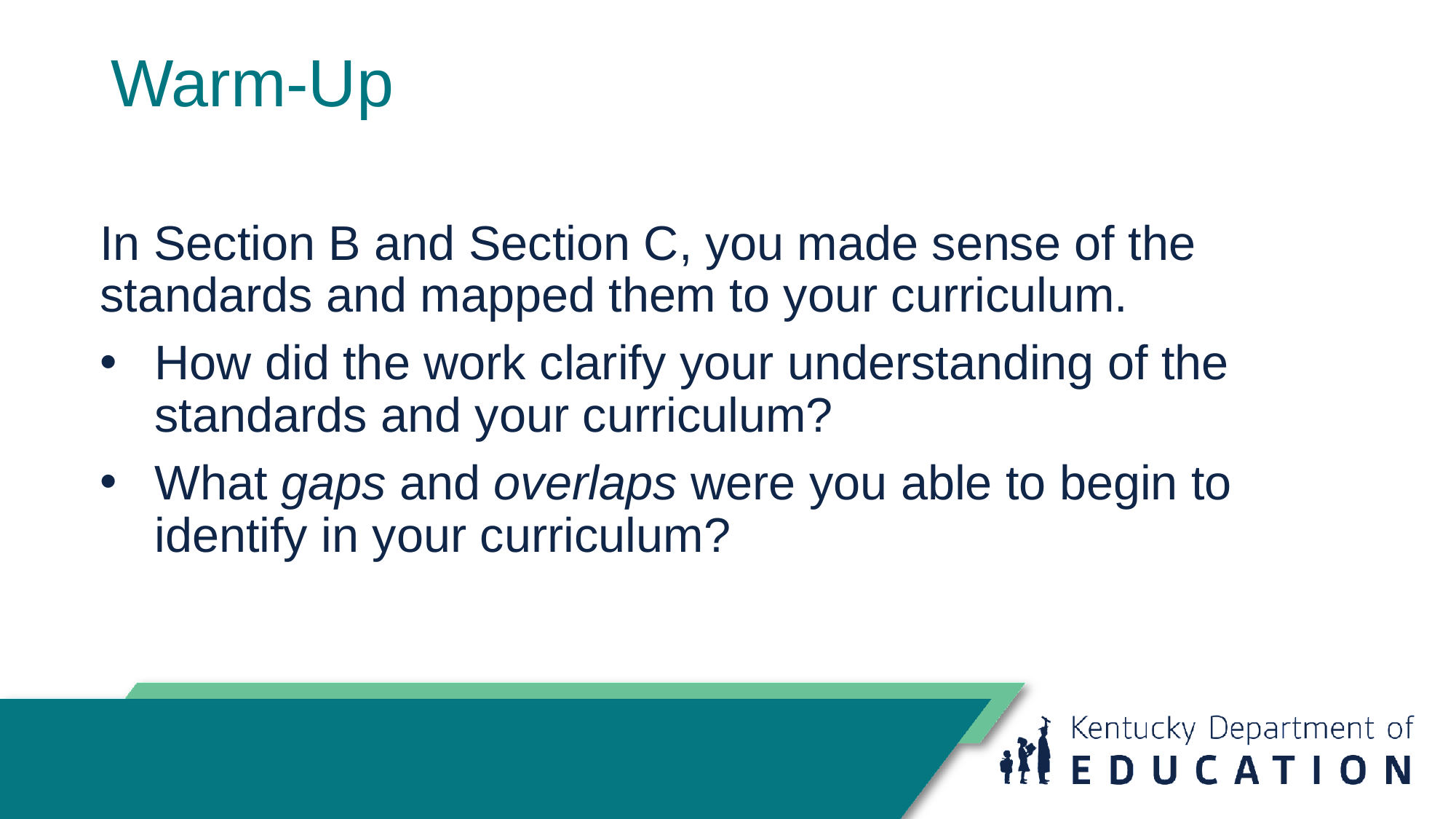

# Warm-Up
In Section B and Section C, you made sense of the standards and mapped them to your curriculum.
How did the work clarify your understanding of the standards and your curriculum?
What gaps and overlaps were you able to begin to identify in your curriculum?